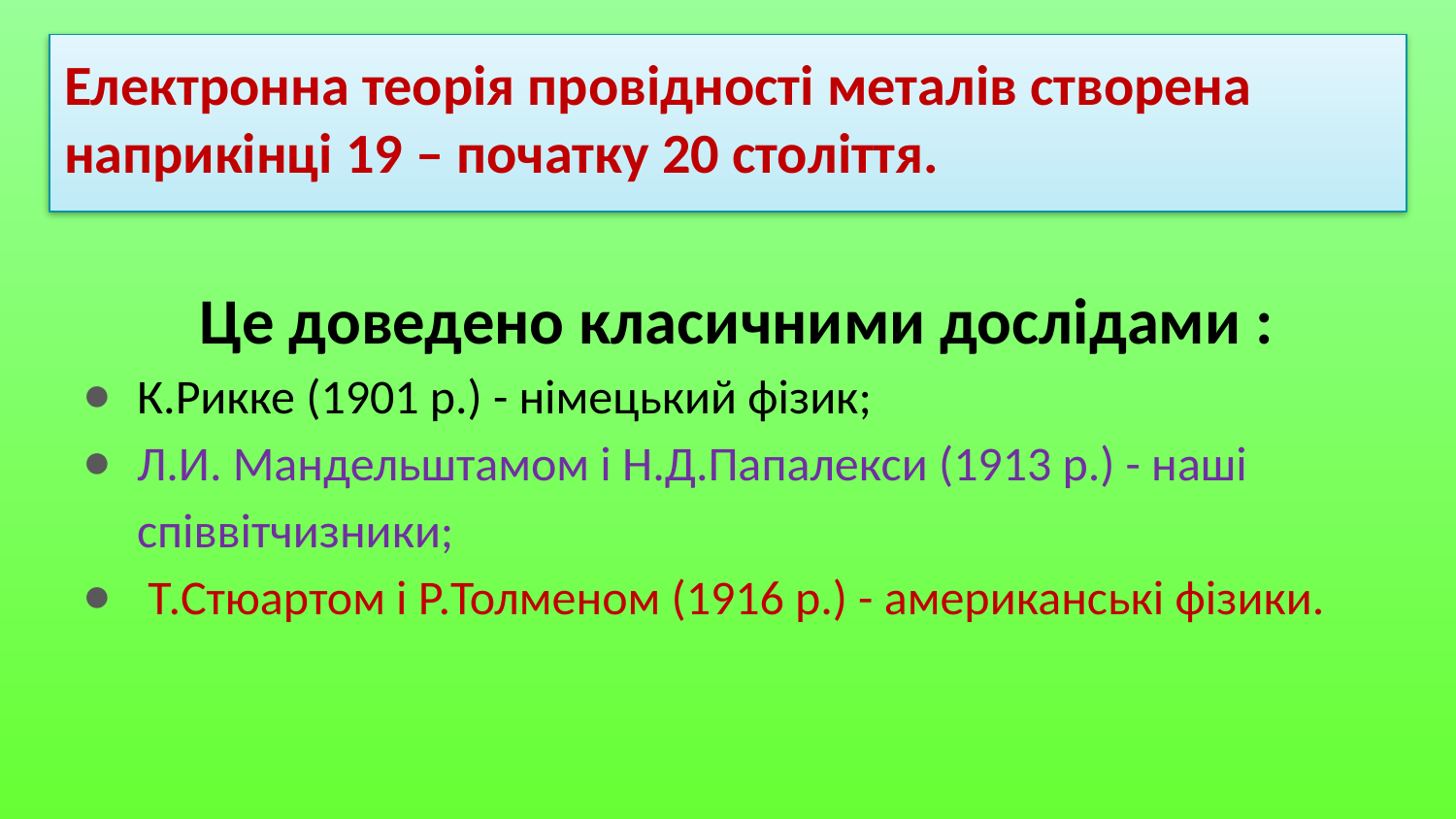

# Електронна теорія провідності металів створена наприкінці 19 – початку 20 століття.
Це доведено класичними дослідами :
К.Рикке (1901 р.) - німецький фізик;
Л.И. Мандельштамом і Н.Д.Папалекси (1913 р.) - наші співвітчизники;
 Т.Стюартом і Р.Толменом (1916 р.) - американські фізики.